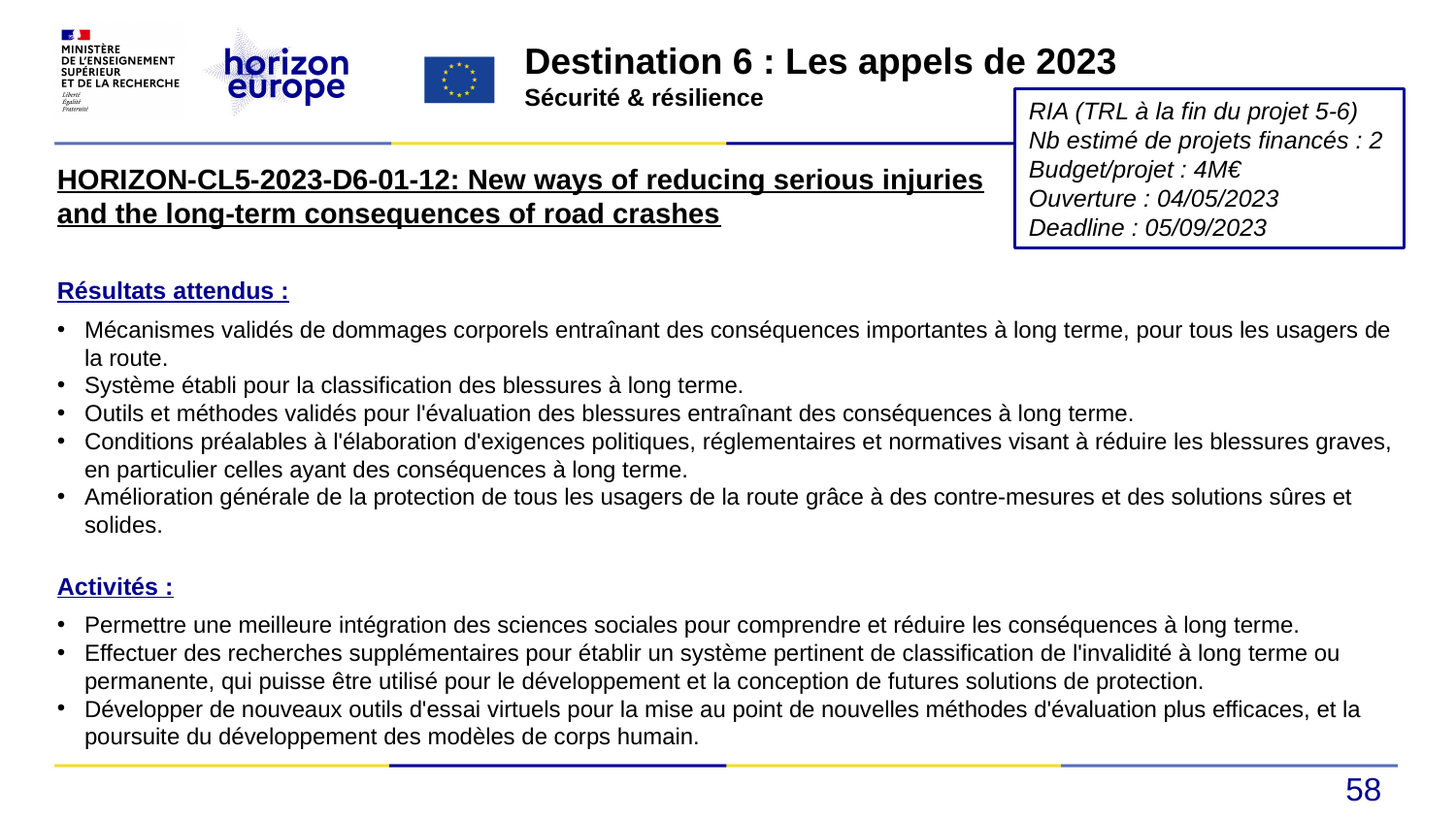

Destination 6 : Les appels de 2023
Sécurité & résilience
RIA (TRL à la fin du projet 5-6)
Nb estimé de projets financés : 2
Budget/projet : 4M€
Ouverture : 04/05/2023
Deadline : 05/09/2023
HORIZON-CL5-2023-D6-01-12: New ways of reducing serious injuries and the long-term consequences of road crashes
Résultats attendus :
Mécanismes validés de dommages corporels entraînant des conséquences importantes à long terme, pour tous les usagers de la route.
Système établi pour la classification des blessures à long terme.
Outils et méthodes validés pour l'évaluation des blessures entraînant des conséquences à long terme.
Conditions préalables à l'élaboration d'exigences politiques, réglementaires et normatives visant à réduire les blessures graves, en particulier celles ayant des conséquences à long terme.
Amélioration générale de la protection de tous les usagers de la route grâce à des contre-mesures et des solutions sûres et solides.

Activités :
Permettre une meilleure intégration des sciences sociales pour comprendre et réduire les conséquences à long terme.
Effectuer des recherches supplémentaires pour établir un système pertinent de classification de l'invalidité à long terme ou permanente, qui puisse être utilisé pour le développement et la conception de futures solutions de protection.
Développer de nouveaux outils d'essai virtuels pour la mise au point de nouvelles méthodes d'évaluation plus efficaces, et la poursuite du développement des modèles de corps humain.

58